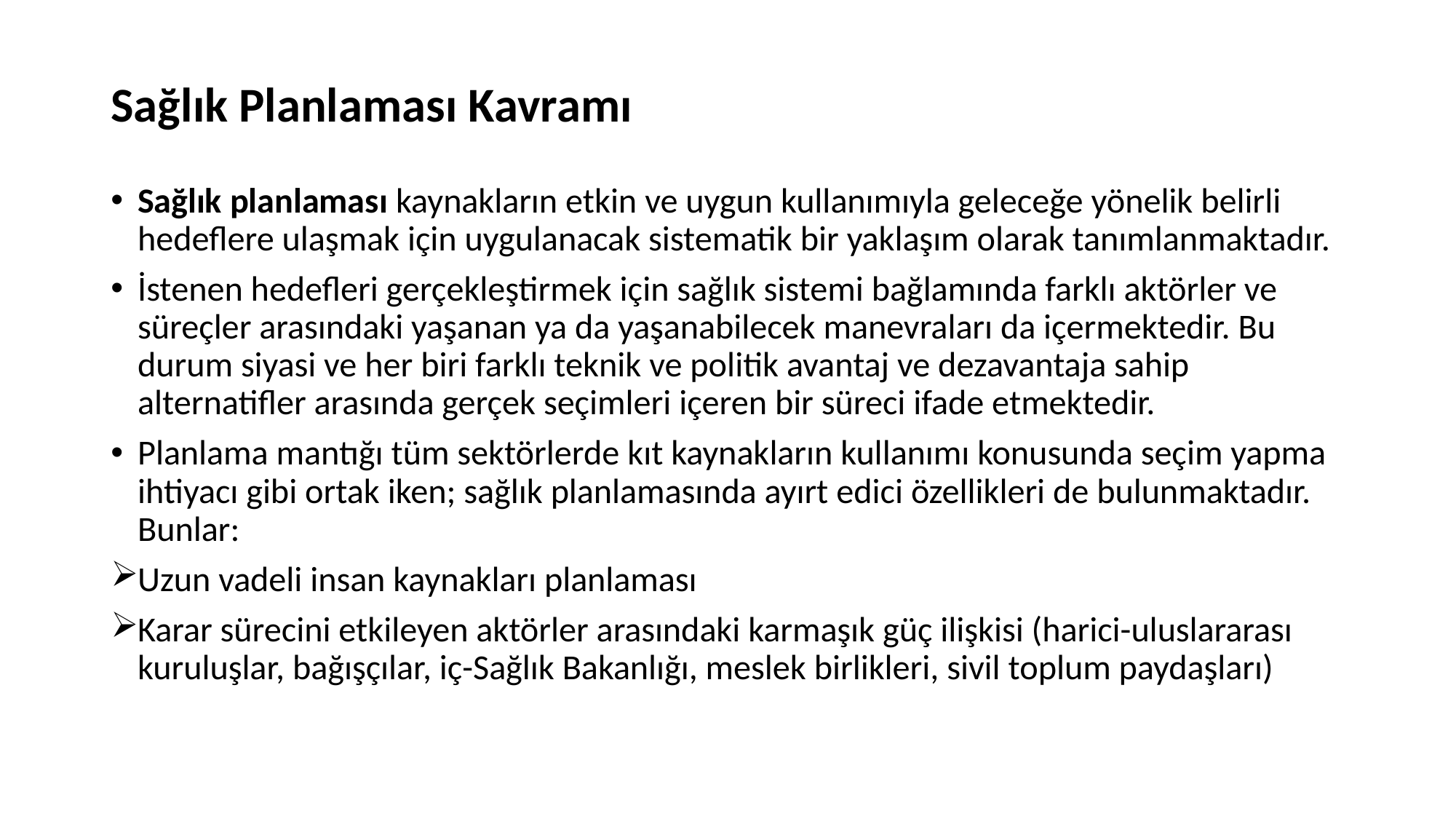

# Sağlık Planlaması Kavramı
Sağlık planlaması kaynakların etkin ve uygun kullanımıyla geleceğe yönelik belirli hedeflere ulaşmak için uygulanacak sistematik bir yaklaşım olarak tanımlanmaktadır.
İstenen hedefleri gerçekleştirmek için sağlık sistemi bağlamında farklı aktörler ve süreçler arasındaki yaşanan ya da yaşanabilecek manevraları da içermektedir. Bu durum siyasi ve her biri farklı teknik ve politik avantaj ve dezavantaja sahip alternatifler arasında gerçek seçimleri içeren bir süreci ifade etmektedir.
Planlama mantığı tüm sektörlerde kıt kaynakların kullanımı konusunda seçim yapma ihtiyacı gibi ortak iken; sağlık planlamasında ayırt edici özellikleri de bulunmaktadır. Bunlar:
Uzun vadeli insan kaynakları planlaması
Karar sürecini etkileyen aktörler arasındaki karmaşık güç ilişkisi (harici-uluslararası kuruluşlar, bağışçılar, iç-Sağlık Bakanlığı, meslek birlikleri, sivil toplum paydaşları)